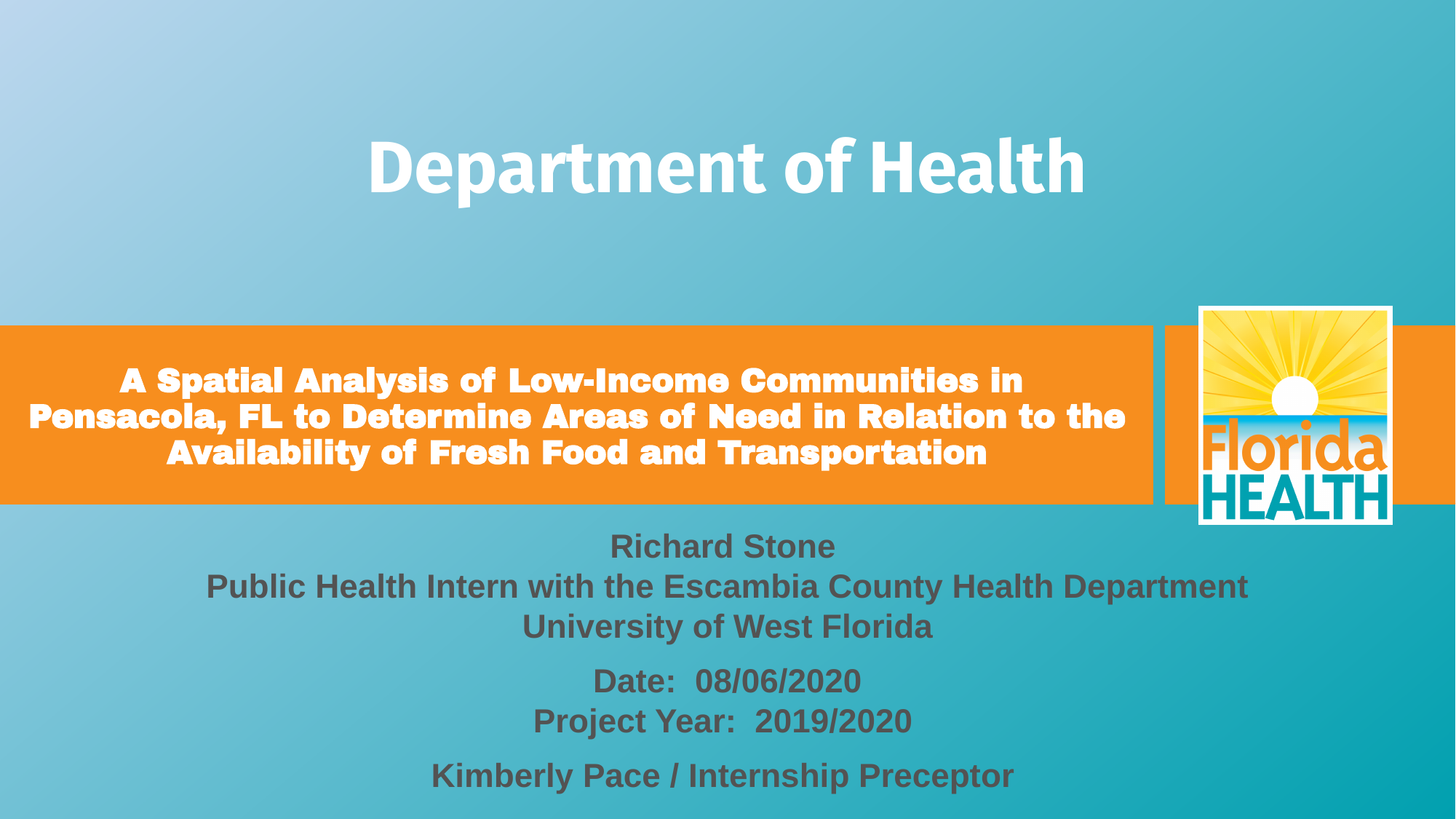

Department of Health
# A Spatial Analysis of Low-Income Communities in Pensacola, FL to Determine Areas of Need in Relation to the Availability of Fresh Food and Transportation
Richard Stone
Public Health Intern with the Escambia County Health Department
University of West Florida

Date:  08/06/2020
Project Year:  2019/2020

Kimberly Pace / Internship Preceptor